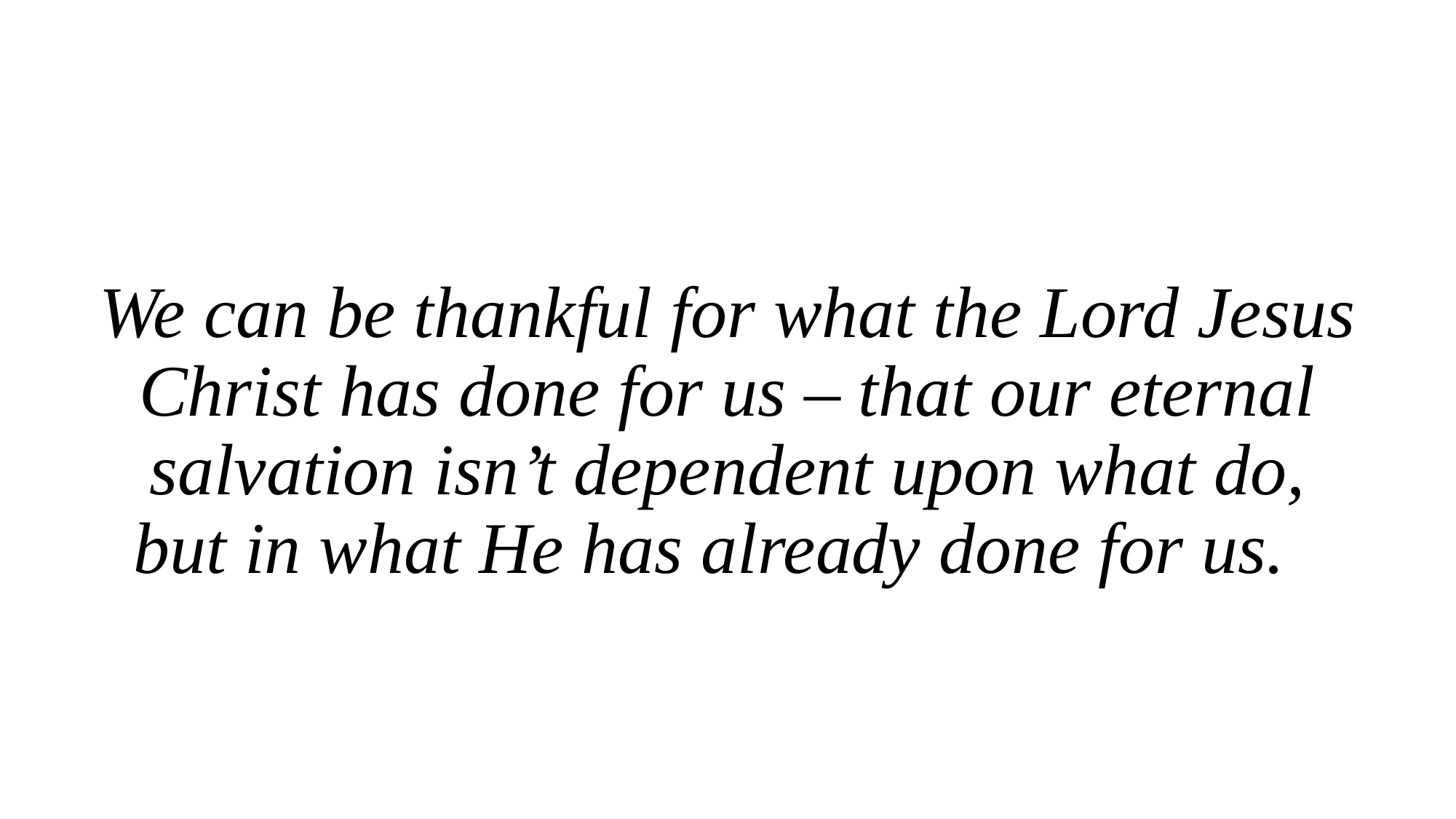

We can be thankful for what the Lord Jesus Christ has done for us – that our eternal salvation isn’t dependent upon what do, but in what He has already done for us.